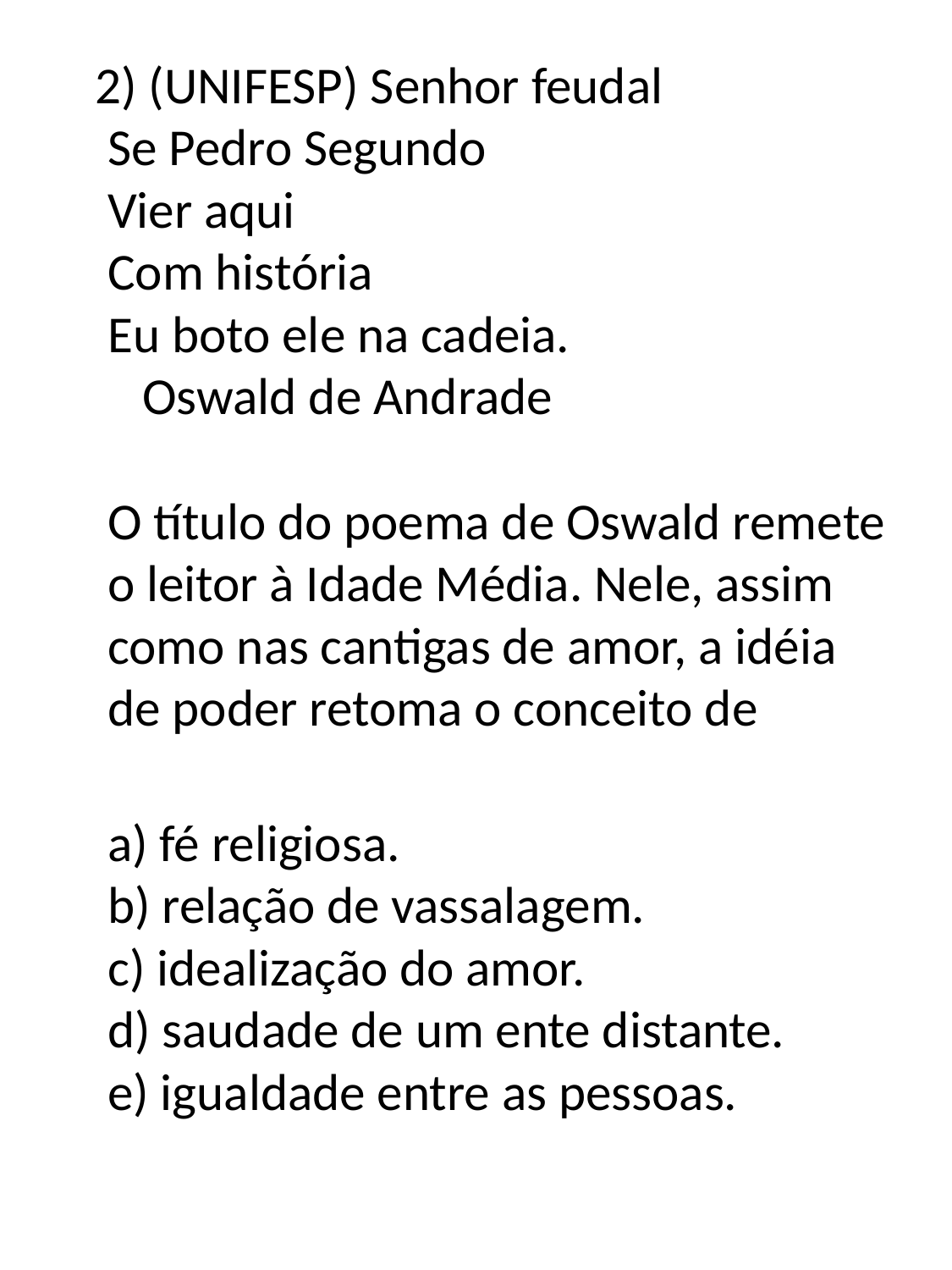

2) (UNIFESP) Senhor feudal
Se Pedro Segundo
Vier aqui
Com história
Eu boto ele na cadeia.
   Oswald de Andrade
O título do poema de Oswald remete o leitor à Idade Média. Nele, assim como nas cantigas de amor, a idéia de poder retoma o conceito de
a) fé religiosa.
b) relação de vassalagem.
c) idealização do amor.
d) saudade de um ente distante.
e) igualdade entre as pessoas.